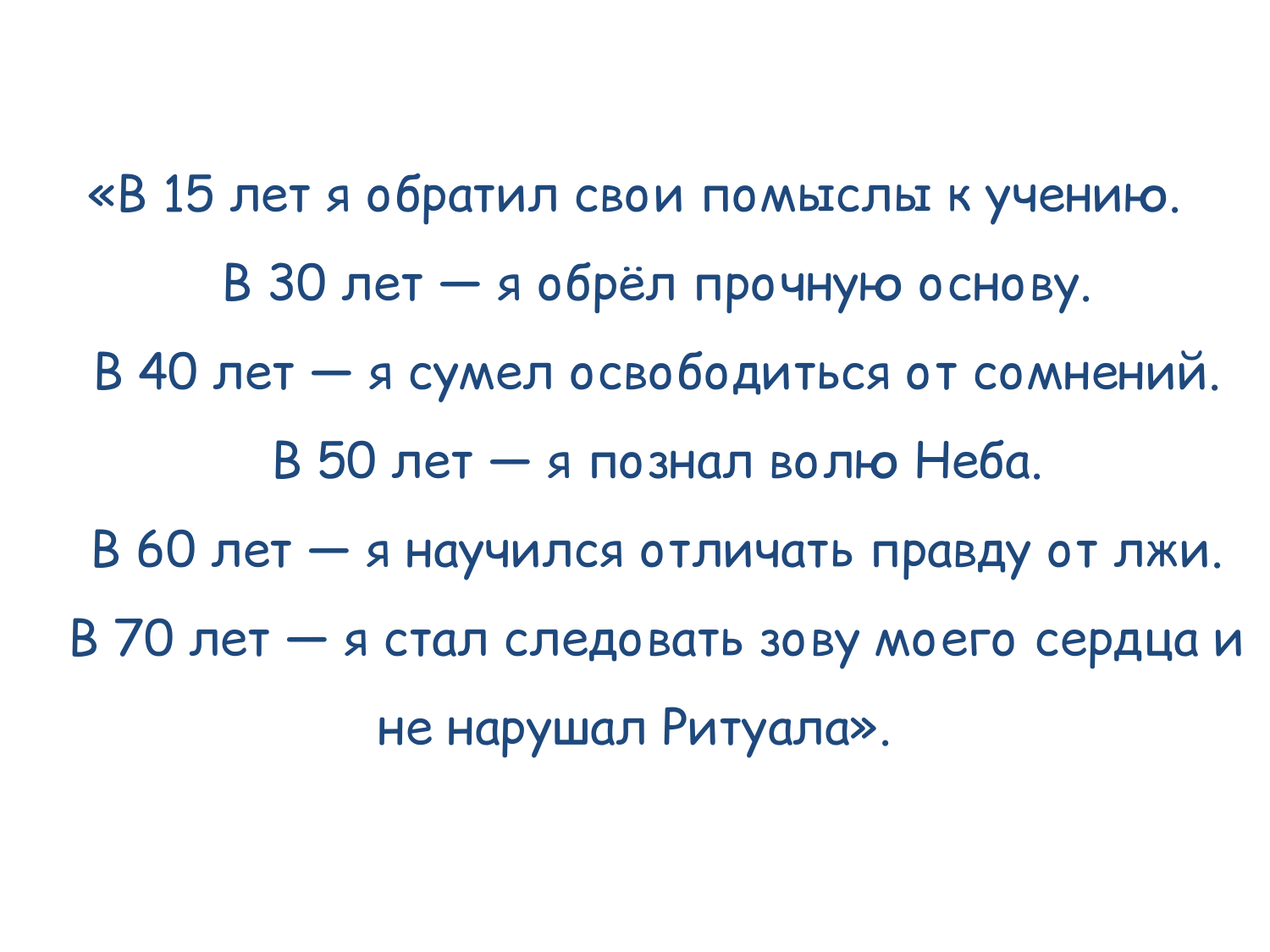

«В 15 лет я обратил свои помыслы к учению.
   В 30 лет — я обрёл прочную основу.
   В 40 лет — я сумел освободиться от сомнений.
   В 50 лет — я познал волю Неба.
   В 60 лет — я научился отличать правду от лжи.
   В 70 лет — я стал следовать зову моего сердца и не нарушал Ритуала».